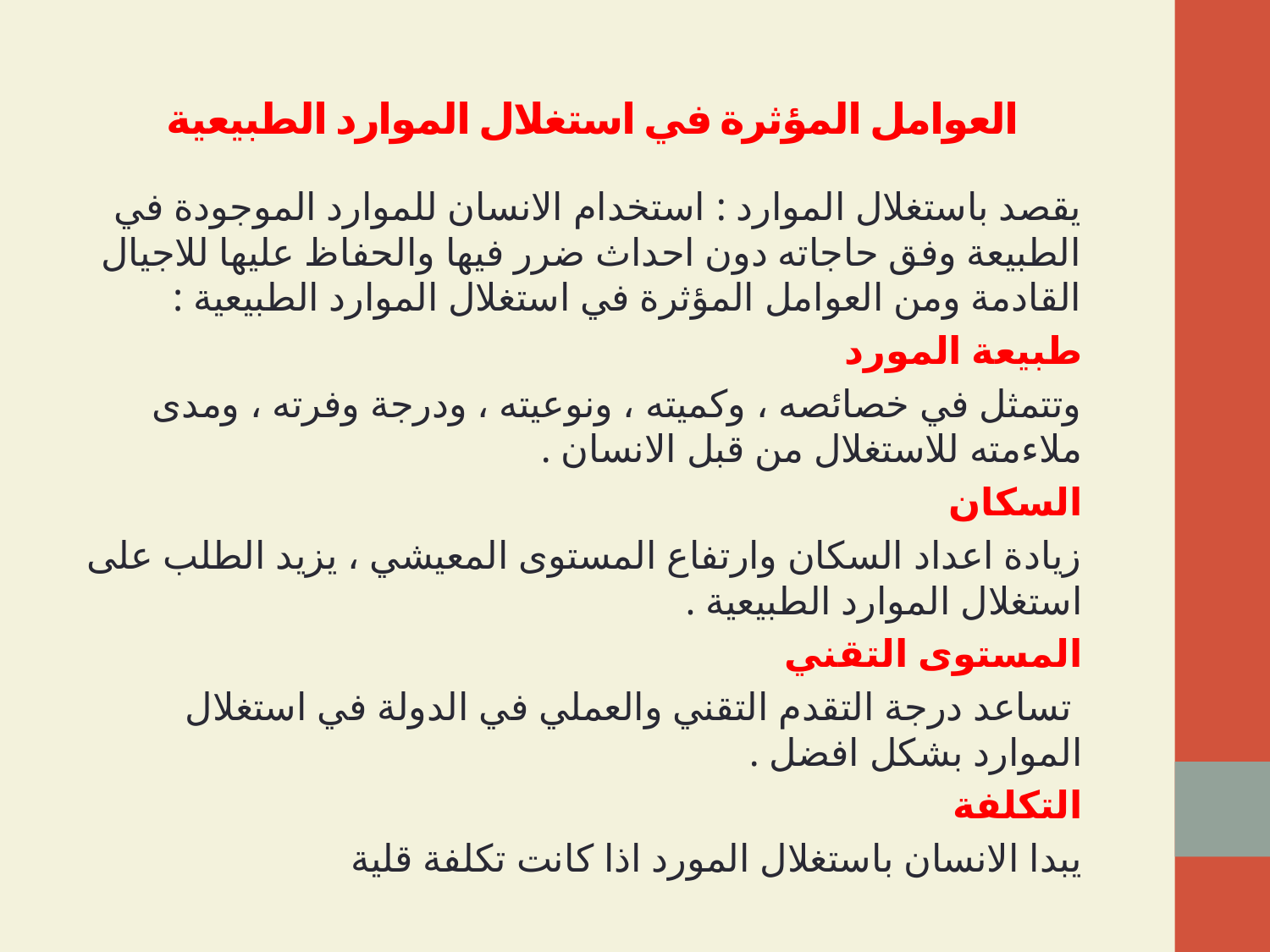

# العوامل المؤثرة في استغلال الموارد الطبيعية
يقصد باستغلال الموارد : استخدام الانسان للموارد الموجودة في الطبيعة وفق حاجاته دون احداث ضرر فيها والحفاظ عليها للاجيال القادمة ومن العوامل المؤثرة في استغلال الموارد الطبيعية :
طبيعة المورد
وتتمثل في خصائصه ، وكميته ، ونوعيته ، ودرجة وفرته ، ومدى ملاءمته للاستغلال من قبل الانسان .
السكان
زيادة اعداد السكان وارتفاع المستوى المعيشي ، يزيد الطلب على استغلال الموارد الطبيعية .
المستوى التقني
 تساعد درجة التقدم التقني والعملي في الدولة في استغلال الموارد بشكل افضل .
التكلفة
يبدا الانسان باستغلال المورد اذا كانت تكلفة قلية